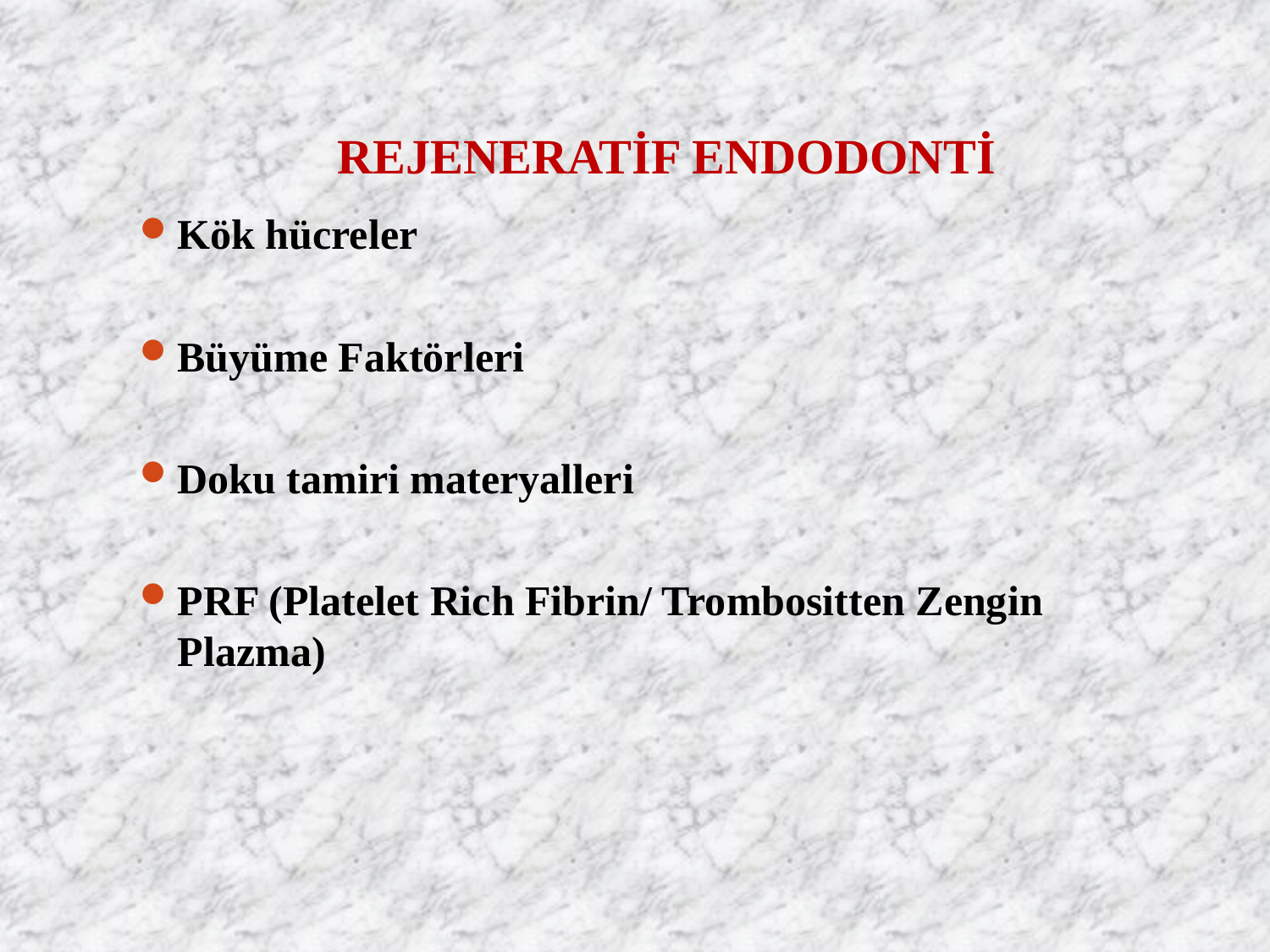

# REJENERATİF ENDODONTİ
Kök hücreler

Büyüme Faktörleri

Doku tamiri materyalleri

PRF (Platelet Rich Fibrin/ Trombositten Zengin Plazma)